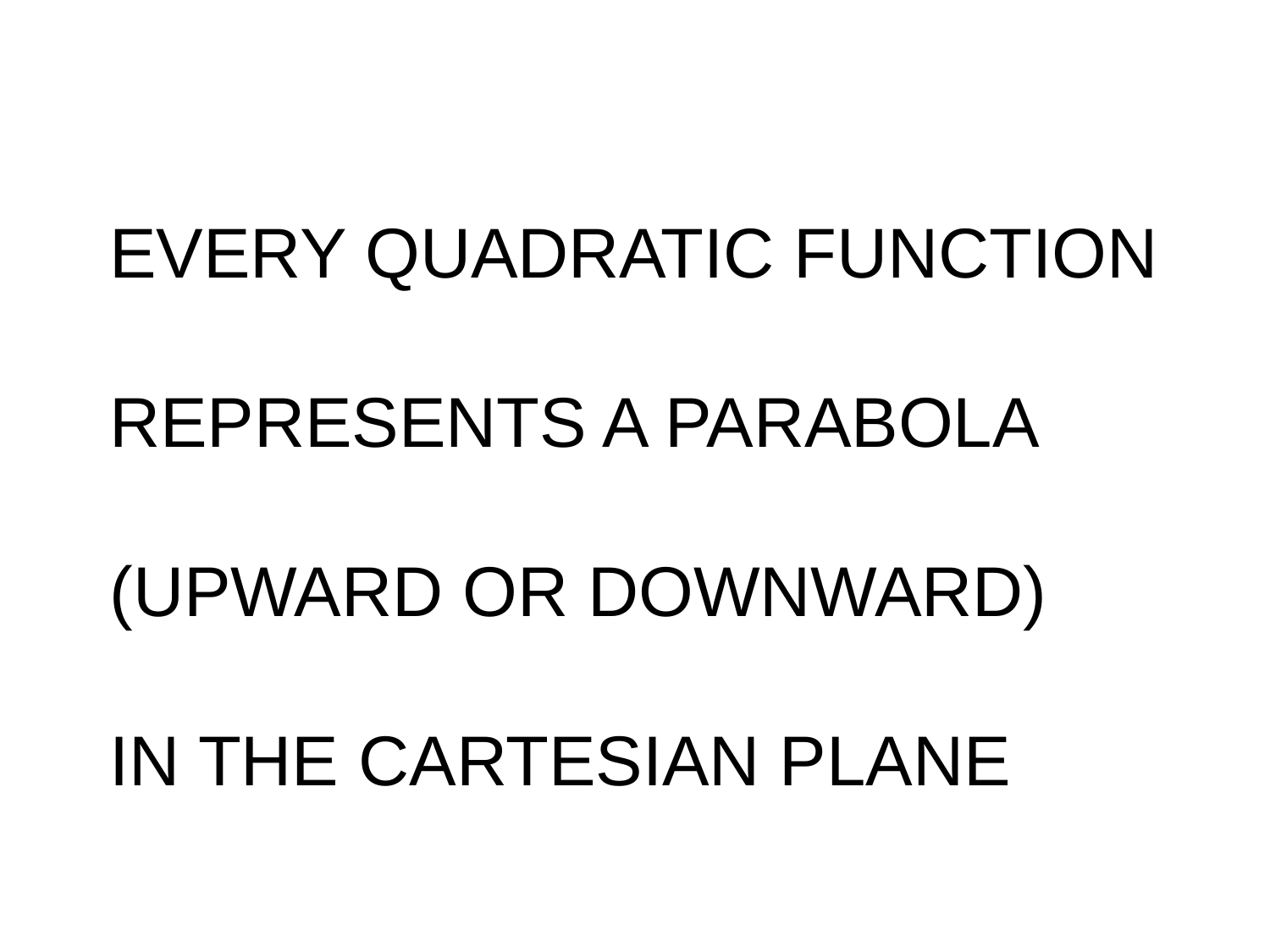

EVERY QUADRATIC FUNCTION

REPRESENTS A PARABOLA

(UPWARD OR DOWNWARD)

IN THE CARTESIAN PLANE